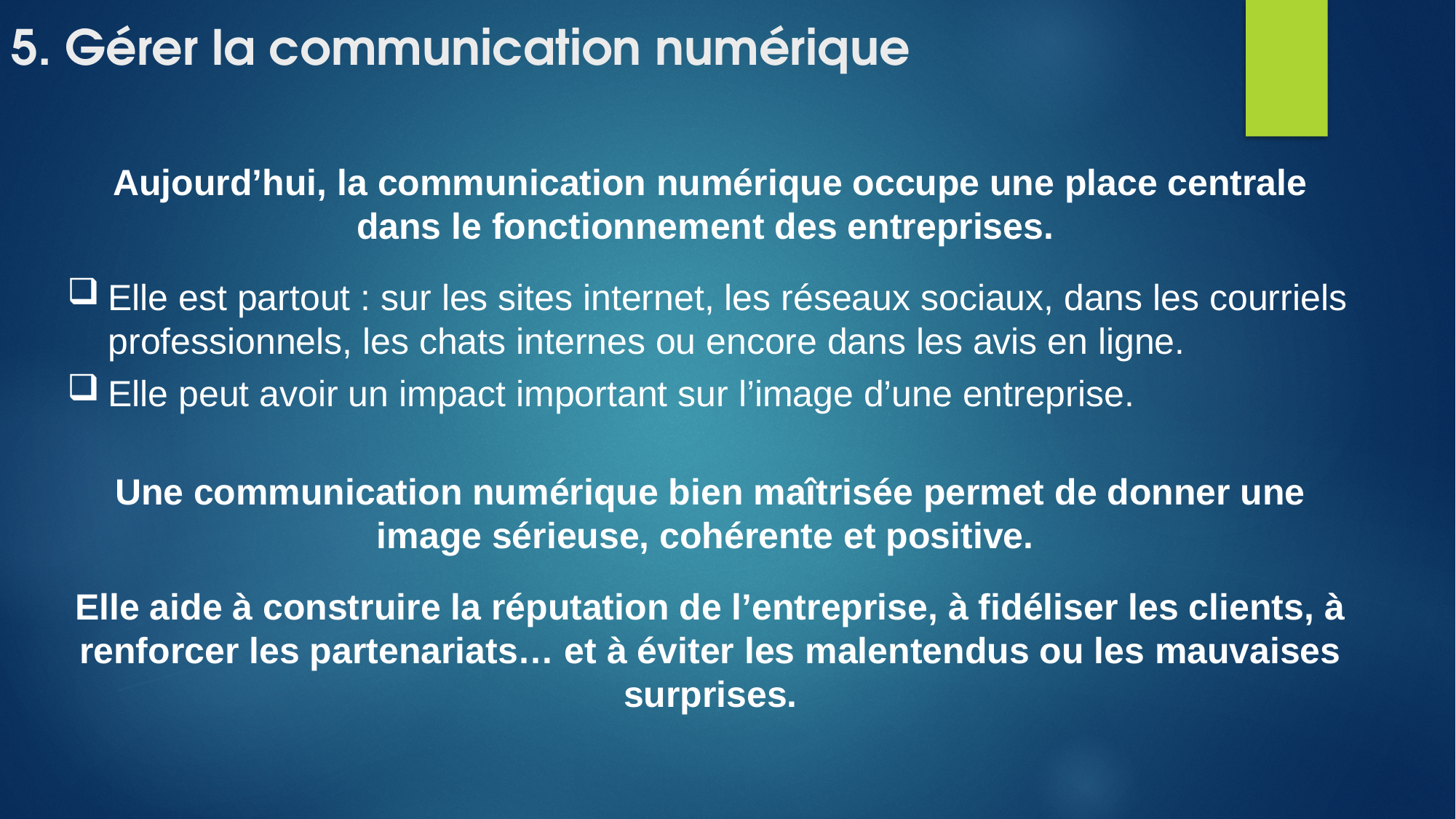

# 5. Gérer la communication numérique
Aujourd’hui, la communication numérique occupe une place centrale dans le fonctionnement des entreprises.
Elle est partout : sur les sites internet, les réseaux sociaux, dans les courriels professionnels, les chats internes ou encore dans les avis en ligne.
Elle peut avoir un impact important sur l’image d’une entreprise.
Une communication numérique bien maîtrisée permet de donner une image sérieuse, cohérente et positive.
Elle aide à construire la réputation de l’entreprise, à fidéliser les clients, à renforcer les partenariats… et à éviter les malentendus ou les mauvaises surprises.